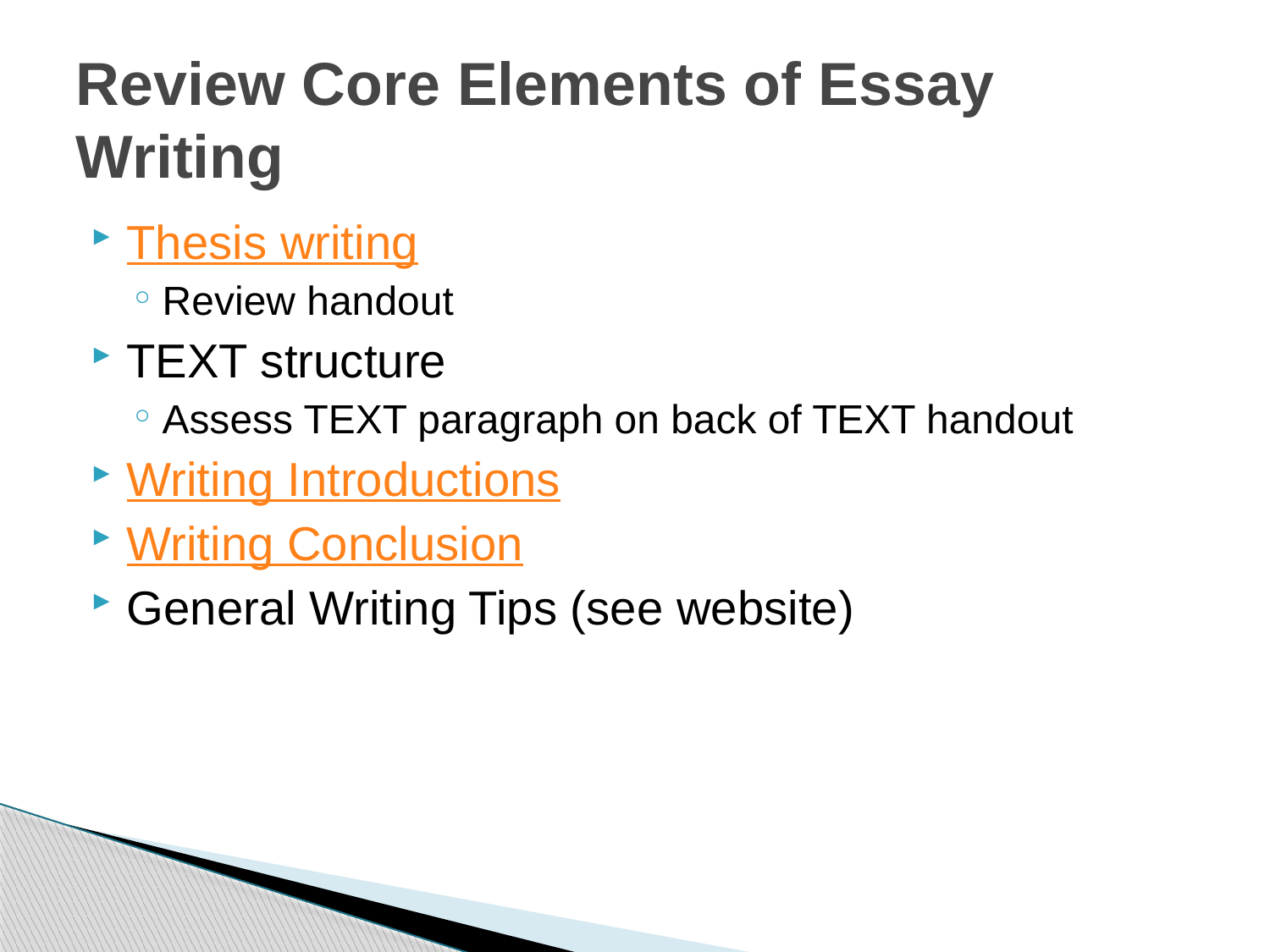

# Review Core Elements of Essay Writing
Thesis writing
Review handout
TEXT structure
Assess TEXT paragraph on back of TEXT handout
Writing Introductions
Writing Conclusion
General Writing Tips (see website)